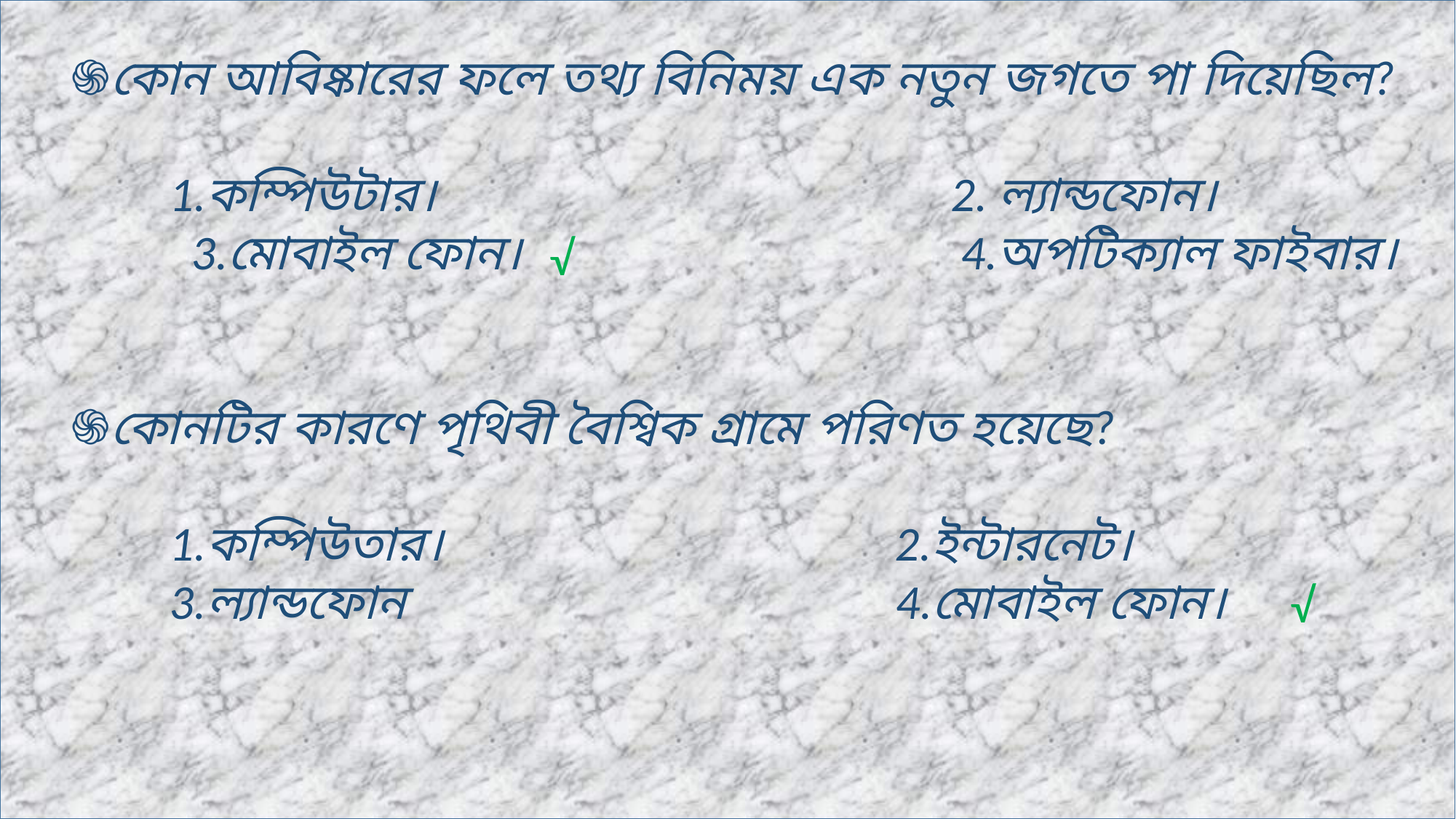

֍কোন আবিষ্কারের ফলে তথ্য বিনিময় এক নতুন জগতে পা দিয়েছিল?

         1.কম্পিউটার।                                         2. ল্যান্ডফোন।
           3.মোবাইল ফোন।                                   4.অপটিক্যাল ফাইবার।

֍কোনটির কারণে পৃথিবী বৈশ্বিক গ্রামে পরিণত হয়েছে?

         1.কম্পিউতার।                                    2.ইন্টারনেট।
         3.ল্যান্ডফোন                                       4.মোবাইল ফোন।
√
√